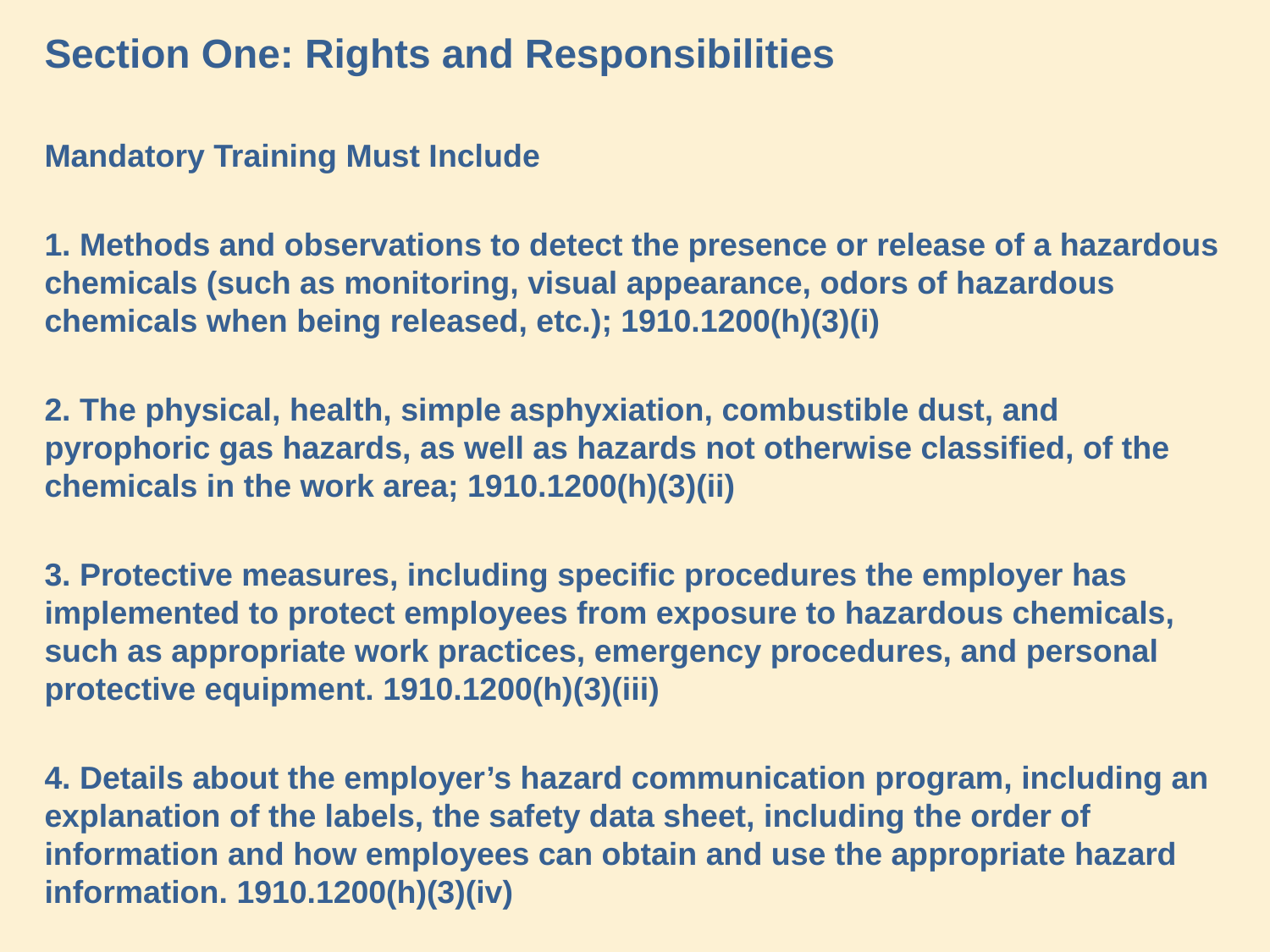

# Section One: Rights and Responsibilities

Mandatory Training Must Include

1. Methods and observations to detect the presence or release of a hazardous chemicals (such as monitoring, visual appearance, odors of hazardous chemicals when being released, etc.); 1910.1200(h)(3)(i)

2. The physical, health, simple asphyxiation, combustible dust, and pyrophoric gas hazards, as well as hazards not otherwise classified, of the chemicals in the work area; 1910.1200(h)(3)(ii)

3. Protective measures, including specific procedures the employer has implemented to protect employees from exposure to hazardous chemicals, such as appropriate work practices, emergency procedures, and personal protective equipment. 1910.1200(h)(3)(iii)

4. Details about the employer’s hazard communication program, including an explanation of the labels, the safety data sheet, including the order of information and how employees can obtain and use the appropriate hazard information. 1910.1200(h)(3)(iv)